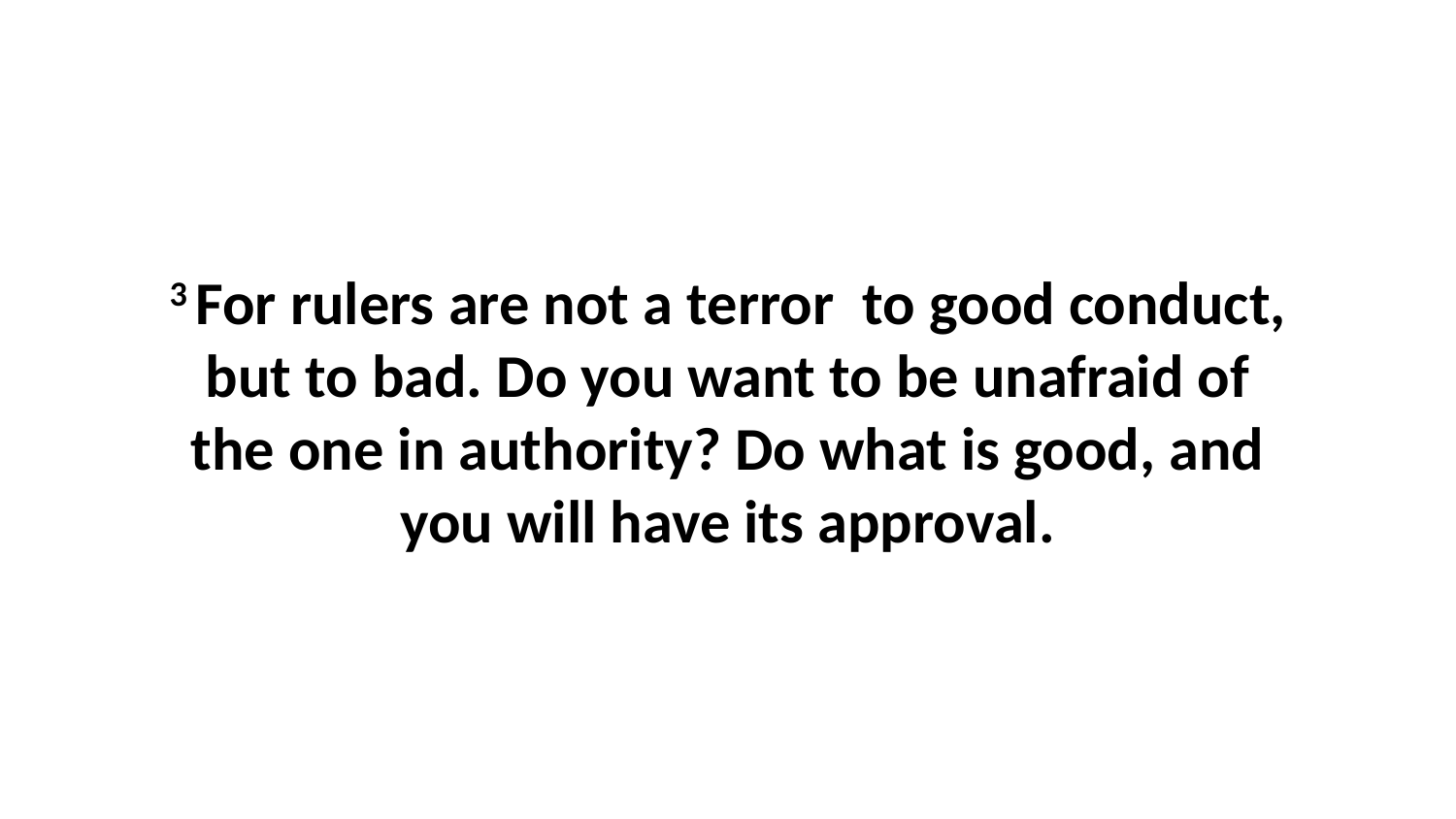

3 For rulers are not a terror  to good conduct, but to bad. Do you want to be unafraid of the one in authority? Do what is good, and you will have its approval.